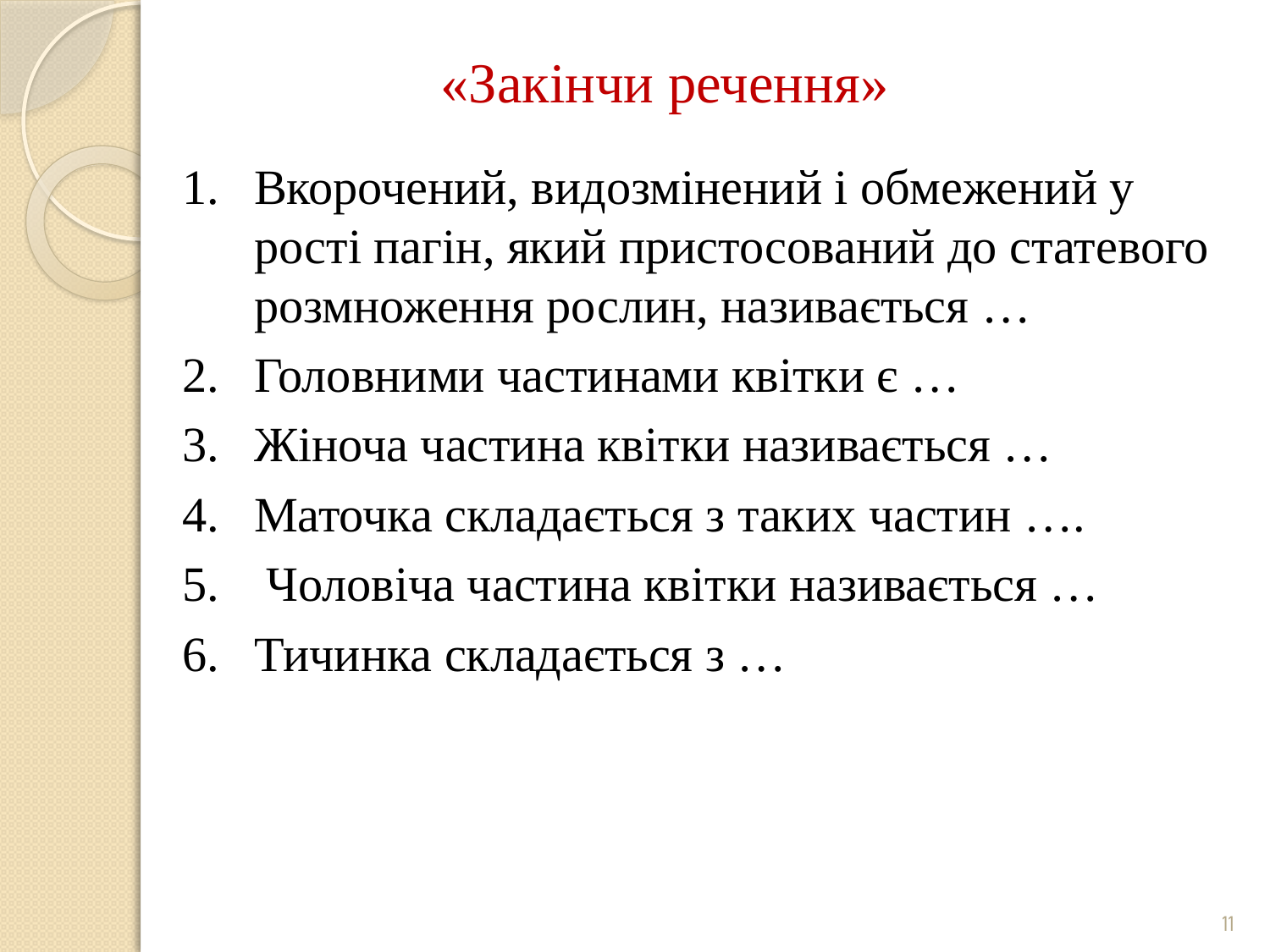

«Закінчи речення»
Вкорочений, видозмінений і обмежений у рості пагін, який пристосований до статевого розмноження рослин, називається …
Головними частинами квітки є …
Жіноча частина квітки називається …
Маточка складається з таких частин ….
 Чоловіча частина квітки називається …
Тичинка складається з …

11